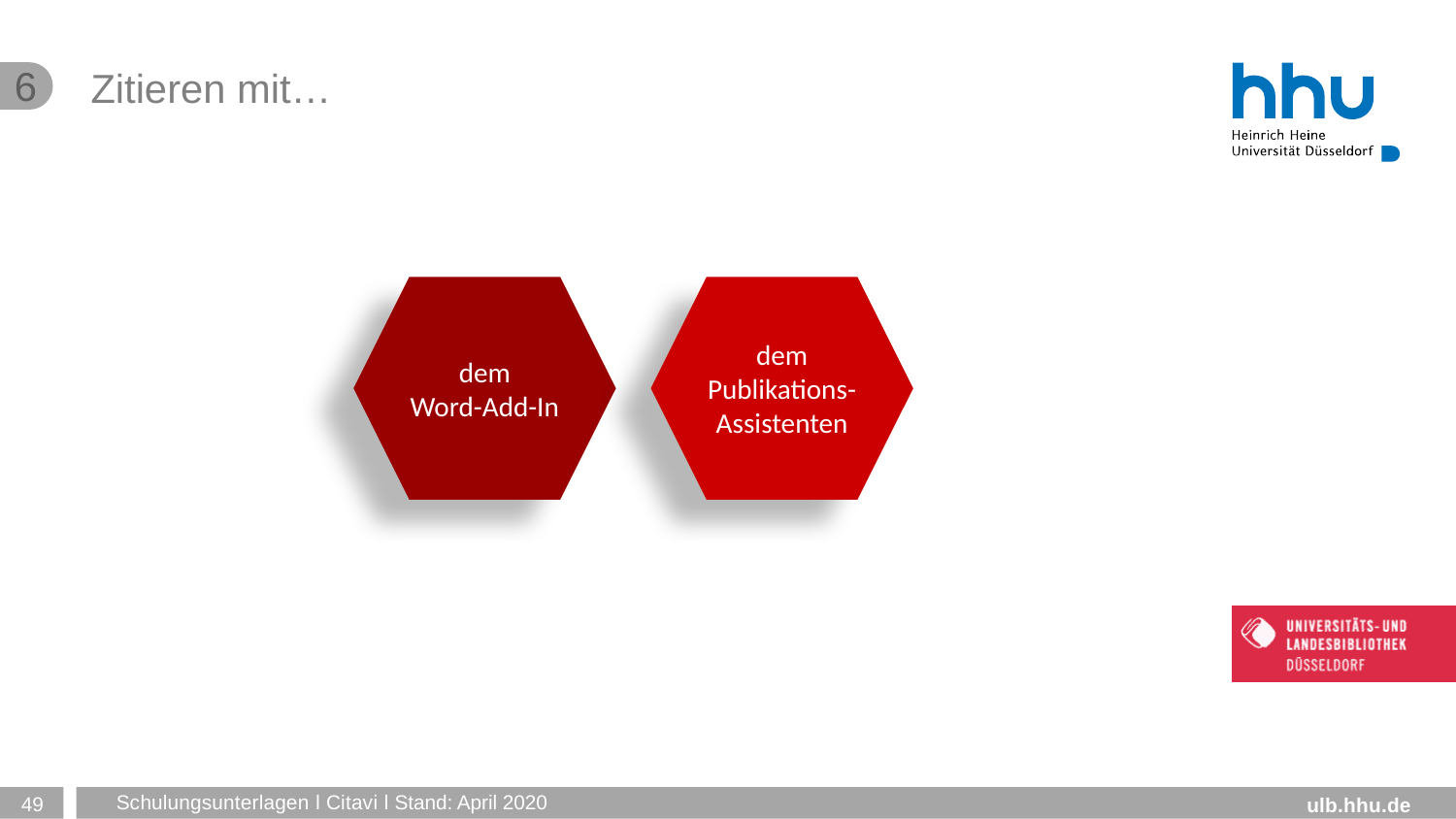

6
# Zitieren mit…
dem
Publikations-Assistenten
dem
Word-Add-In
49